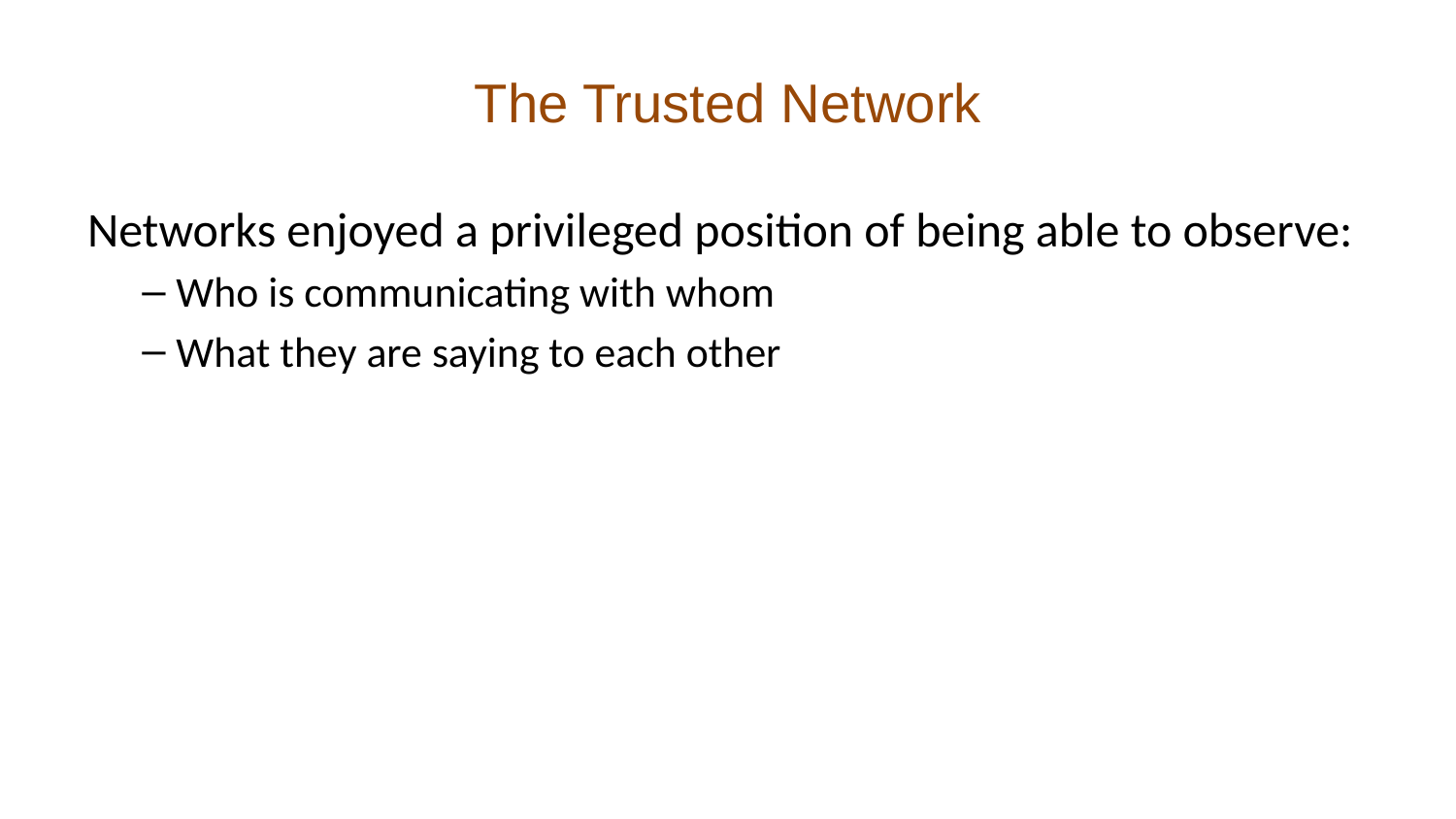

# The Trusted Network
Networks enjoyed a privileged position of being able to observe:
Who is communicating with whom
What they are saying to each other